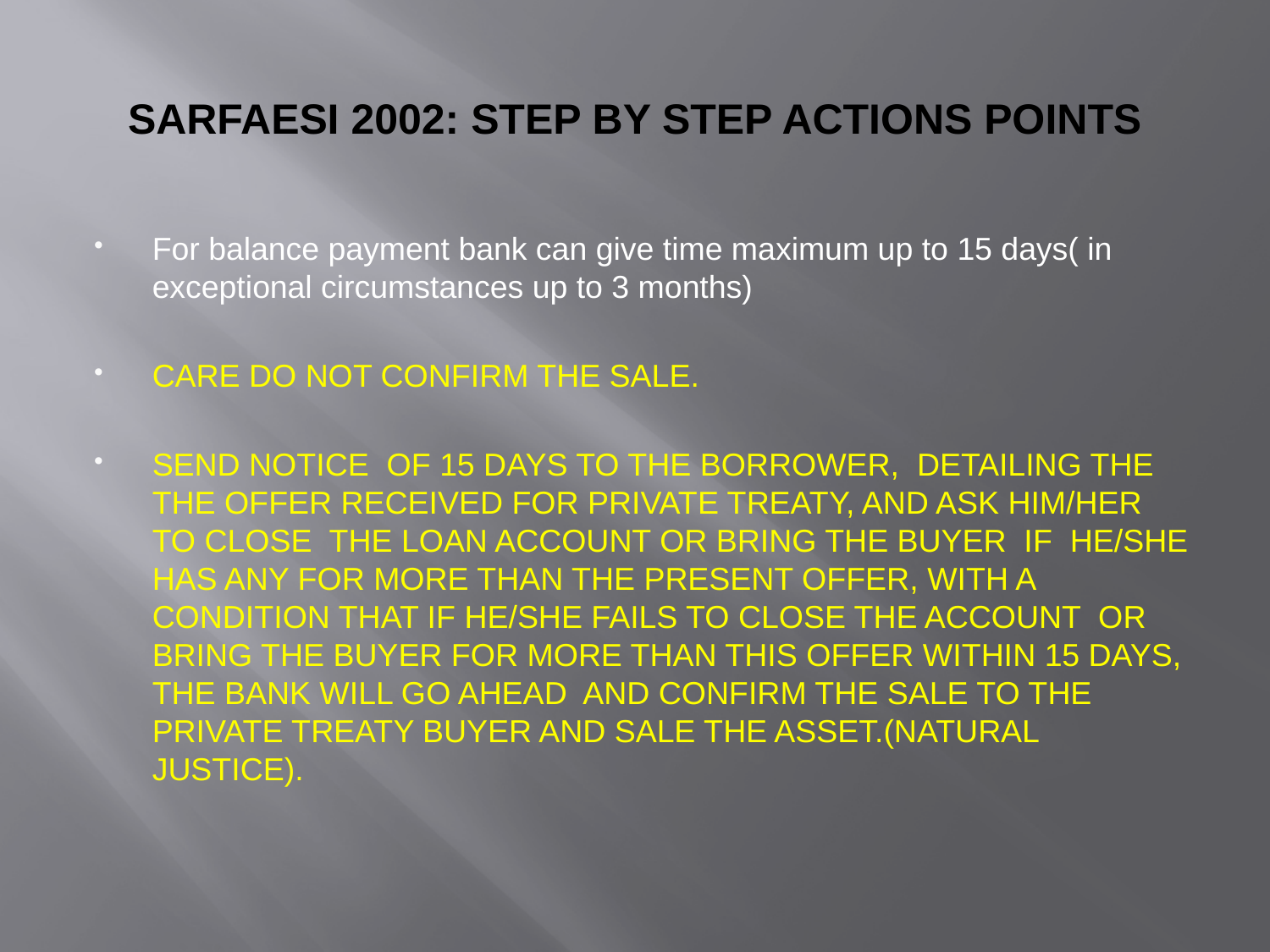

# SARFAESI 2002: STEP BY STEP ACTIONS POINTS
For balance payment bank can give time maximum up to 15 days( in exceptional circumstances up to 3 months)

CARE DO NOT CONFIRM THE SALE.

SEND NOTICE  OF 15 DAYS TO THE BORROWER,  DETAILING THE THE OFFER RECEIVED FOR PRIVATE TREATY, AND ASK HIM/HER TO CLOSE  THE LOAN ACCOUNT OR BRING THE BUYER  IF  HE/SHE HAS ANY FOR MORE THAN THE PRESENT OFFER, WITH A CONDITION THAT IF HE/SHE FAILS TO CLOSE THE ACCOUNT  OR BRING THE BUYER FOR MORE THAN THIS OFFER WITHIN 15 DAYS, THE BANK WILL GO AHEAD  AND CONFIRM THE SALE TO THE PRIVATE TREATY BUYER AND SALE THE ASSET.(NATURAL JUSTICE).